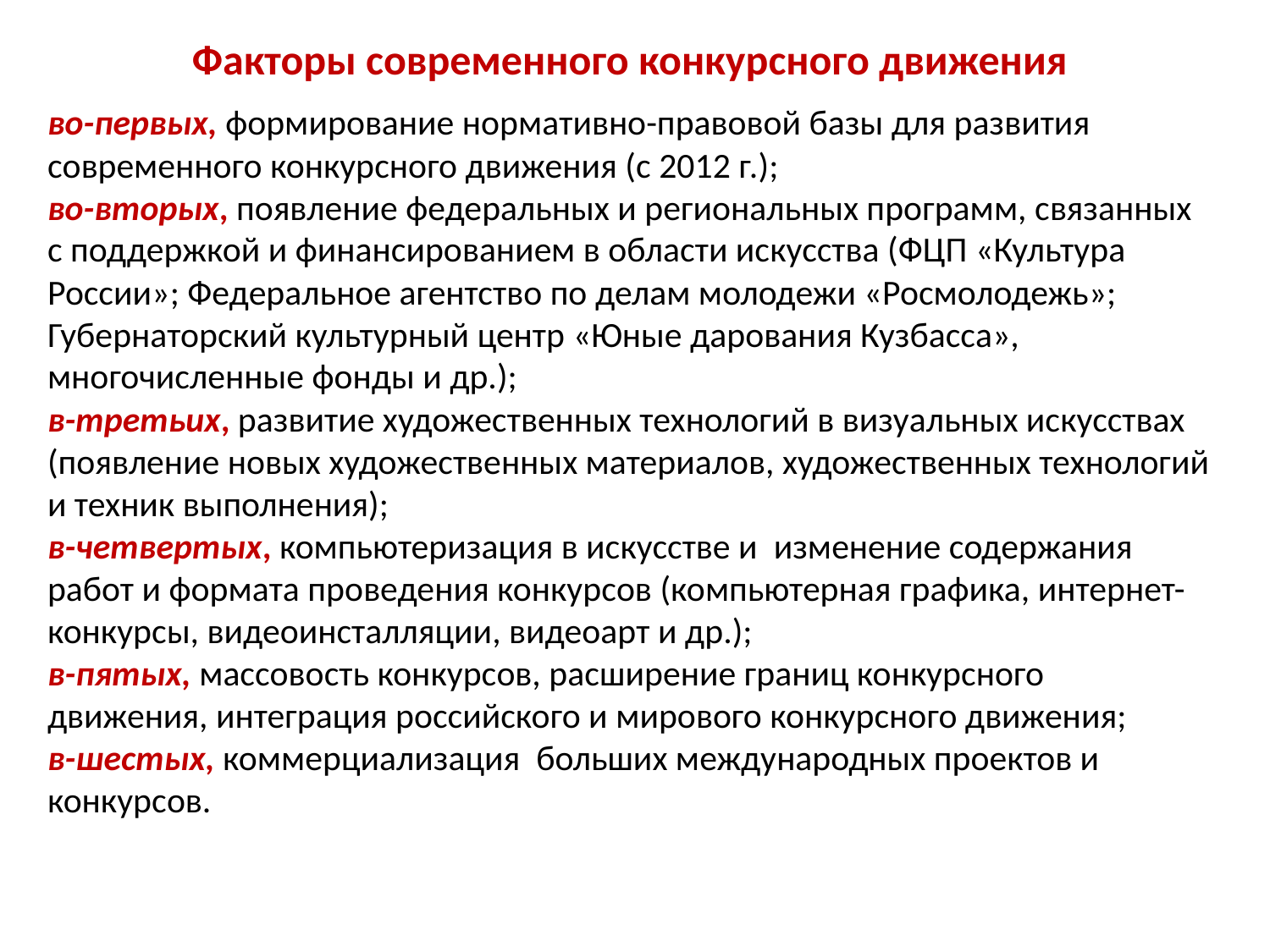

Факторы современного конкурсного движения

во-первых, формирование нормативно-правовой базы для развития современного конкурсного движения (с 2012 г.);
во-вторых, появление федеральных и региональных программ, связанных с поддержкой и финансированием в области искусства (ФЦП «Культура России»; Федеральное агентство по делам молодежи «Росмолодежь»; Губернаторский культурный центр «Юные дарования Кузбасса», многочисленные фонды и др.);
в-третьих, развитие художественных технологий в визуальных искусствах (появление новых художественных материалов, художественных технологий и техник выполнения);
в-четвертых, компьютеризация в искусстве и  изменение содержания работ и формата проведения конкурсов (компьютерная графика, интернет-конкурсы, видеоинсталляции, видеоарт и др.);
в-пятых, массовость конкурсов, расширение границ конкурсного движения, интеграция российского и мирового конкурсного движения;
в-шестых, коммерциализация  больших международных проектов и конкурсов.